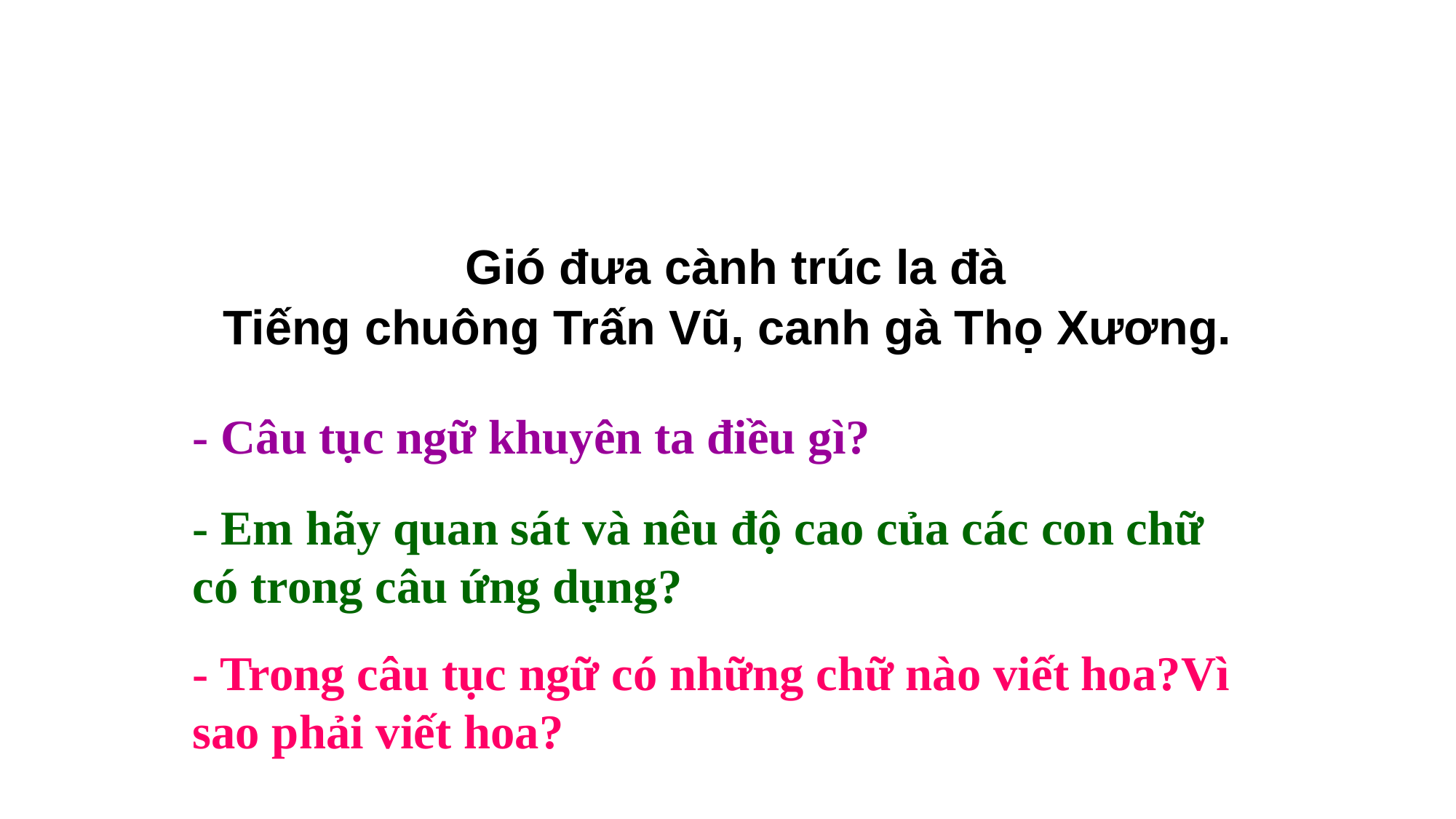

Gió đưa cành trúc la đà
Tiếng chuông Trấn Vũ, canh gà Thọ Xương.
- Câu tục ngữ khuyên ta điều gì?
- Em hãy quan sát và nêu độ cao của các con chữ có trong câu ứng dụng?
- Trong câu tục ngữ có những chữ nào viết hoa?Vì sao phải viết hoa?